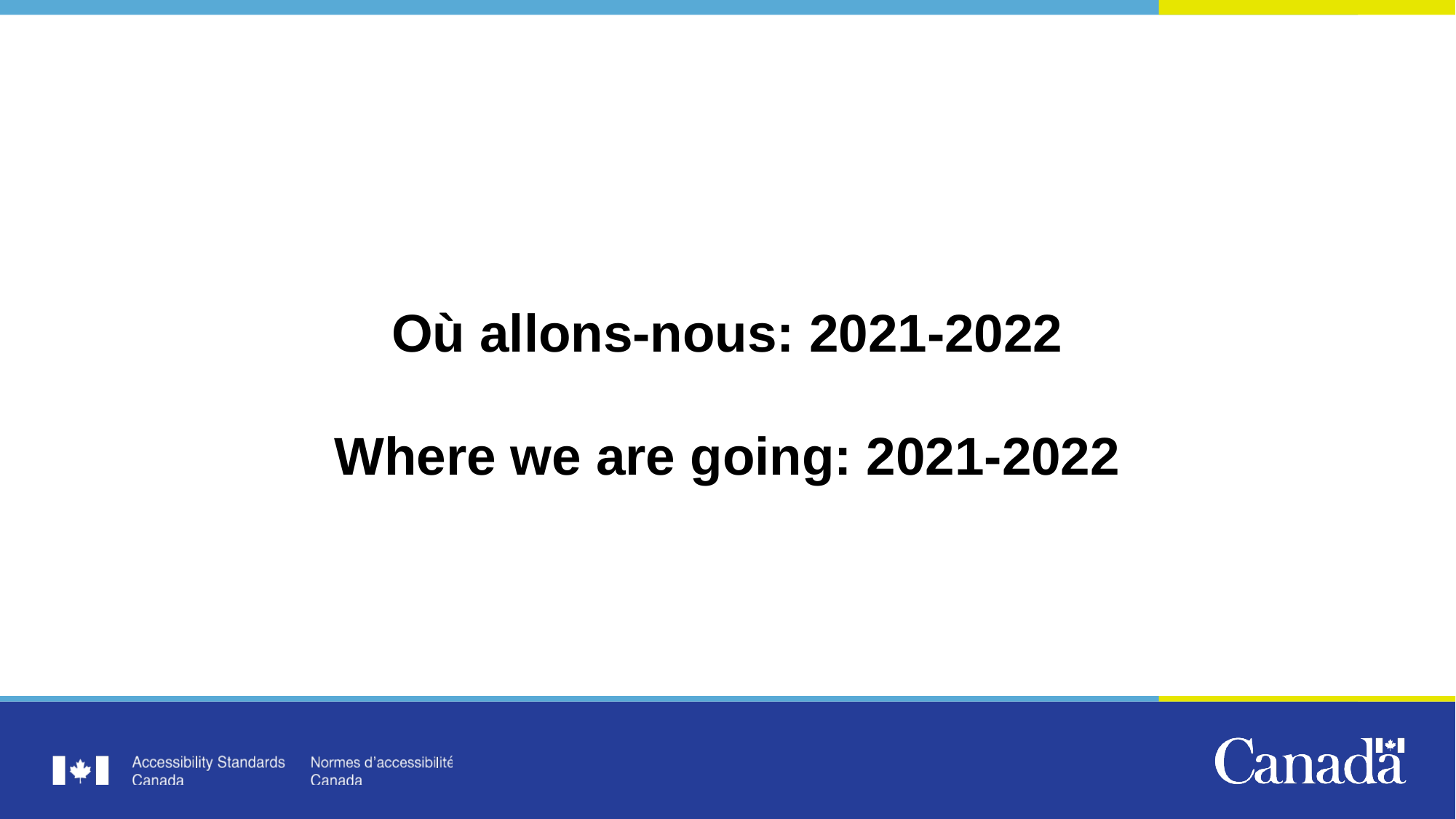

# Où allons-nous: 2021-2022
Where we are going: 2021-2022